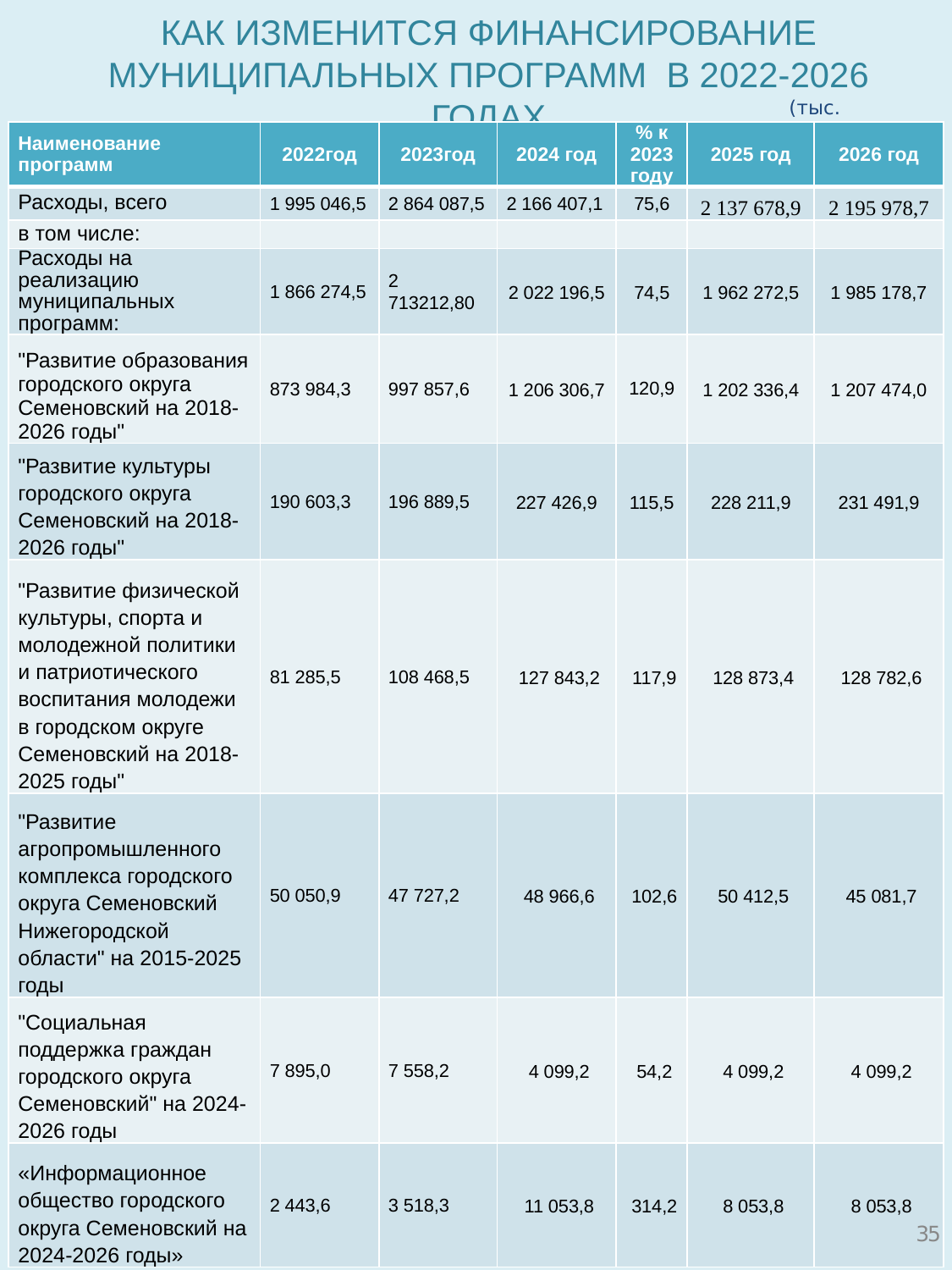

КАК ИЗМЕНИТСЯ ФИНАНСИРОВАНИЕ МУНИЦИПАЛЬНЫХ ПРОГРАММ  В 2022-2026 ГОДАХ
(тыс. рублей)
| Наименование программ | 2022год | 2023год | 2024 год | % к 2023 году | 2025 год | 2026 год |
| --- | --- | --- | --- | --- | --- | --- |
| Расходы, всего | 1 995 046,5 | 2 864 087,5 | 2 166 407,1 | 75,6 | 2 137 678,9 | 2 195 978,7 |
| в том числе: |  |  |  |  |  |  |
| Расходы на реализацию муниципальных программ: | 1 866 274,5 | 2 713212,80 | 2 022 196,5 | 74,5 | 1 962 272,5 | 1 985 178,7 |
| "Развитие образования городского округа Семеновский на 2018-2026 годы" | 873 984,3 | 997 857,6 | 1 206 306,7 | 120,9 | 1 202 336,4 | 1 207 474,0 |
| "Развитие культуры городского округа Семеновский на 2018-2026 годы" | 190 603,3 | 196 889,5 | 227 426,9 | 115,5 | 228 211,9 | 231 491,9 |
| "Развитие физической культуры, спорта и молодежной политики и патриотического воспитания молодежи в городском округе Семеновский на 2018-2025 годы" | 81 285,5 | 108 468,5 | 127 843,2 | 117,9 | 128 873,4 | 128 782,6 |
| "Развитие агропромышленного комплекса городского округа Семеновский Нижегородской области" на 2015-2025 годы | 50 050,9 | 47 727,2 | 48 966,6 | 102,6 | 50 412,5 | 45 081,7 |
| "Социальная поддержка граждан городского округа Семеновский" на 2024-2026 годы | 7 895,0 | 7 558,2 | 4 099,2 | 54,2 | 4 099,2 | 4 099,2 |
| «Информационное общество городского округа Семеновский на 2024-2026 годы» | 2 443,6 | 3 518,3 | 11 053,8 | 314,2 | 8 053,8 | 8 053,8 |
35